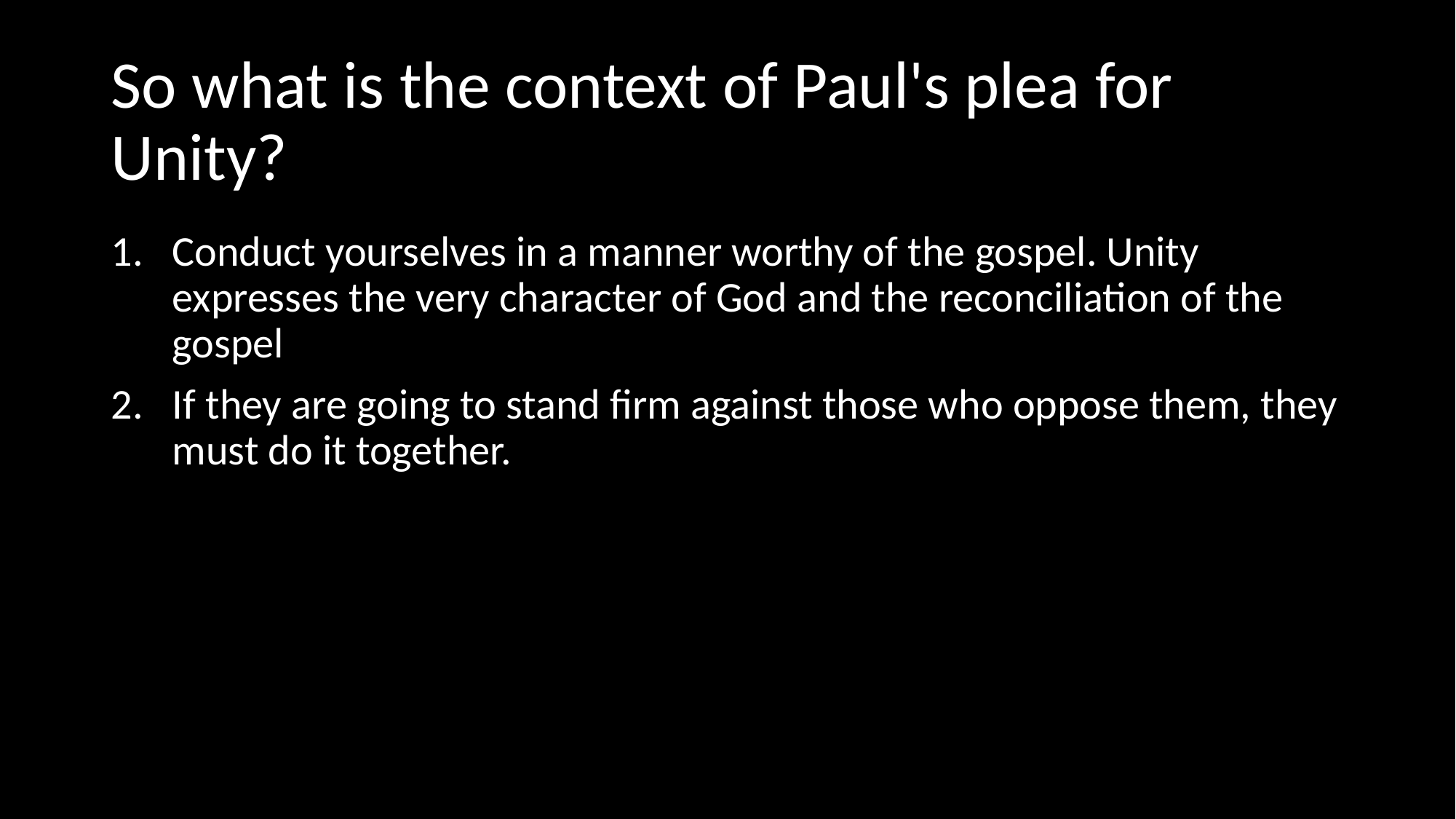

# So what is the context of Paul's plea for Unity?
Conduct yourselves in a manner worthy of the gospel. Unity expresses the very character of God and the reconciliation of the gospel
If they are going to stand firm against those who oppose them, they must do it together.